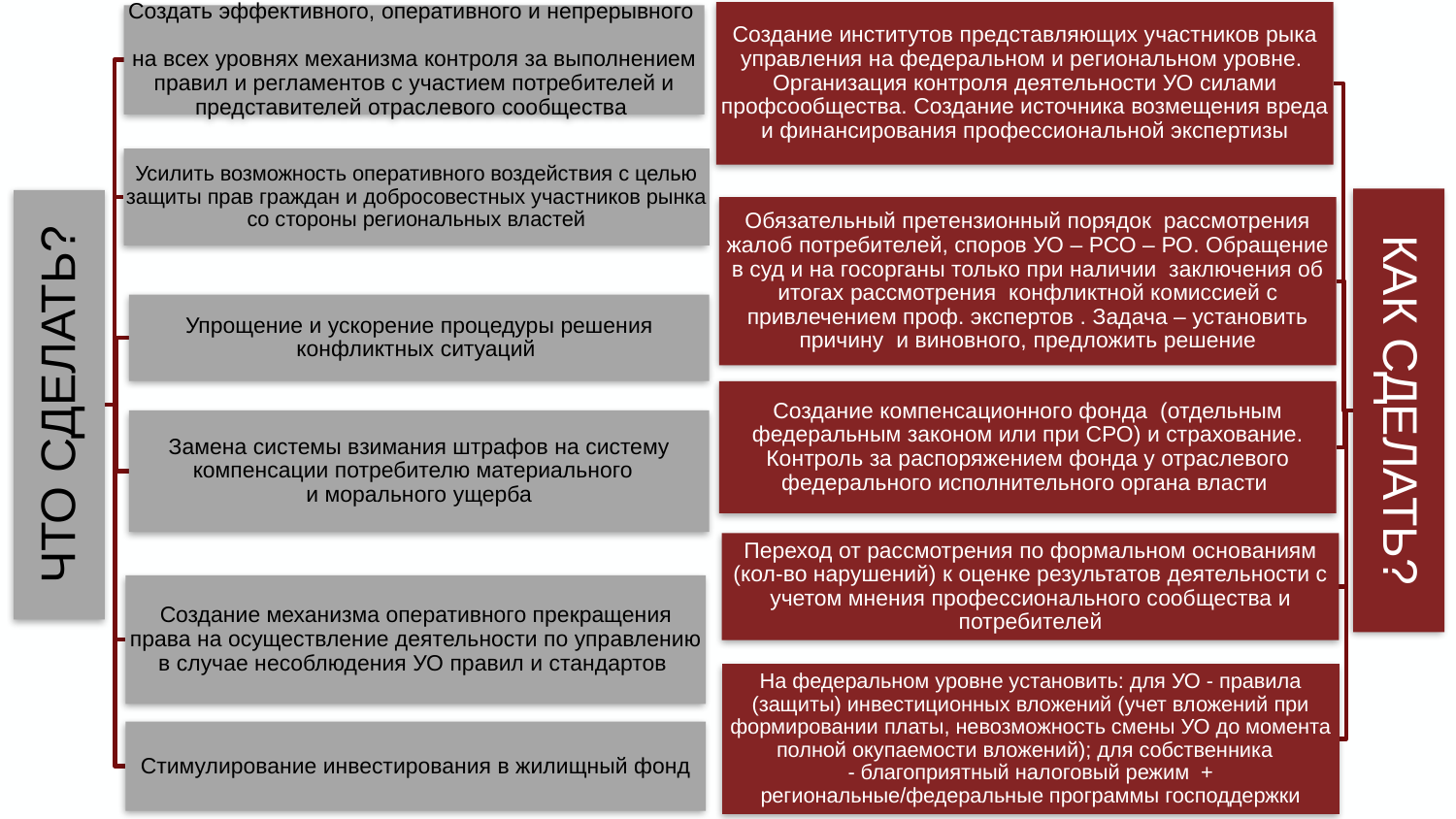

КАК СДЕЛАТЬ?
Создание институтов представляющих участников рыка управления на федеральном и региональном уровне.  Организация контроля деятельности УО силами профсообщества. Создание источника возмещения вреда и финансирования профессиональной экспертизы
Обязательный претензионный порядок  рассмотрения жалоб потребителей, споров УО – РСО – РО. Обращение в суд и на госорганы только при наличии  заключения об итогах рассмотрения  конфликтной комиссией с привлечением проф. экспертов . Задача – установить причину  и виновного, предложить решение
На федеральном уровне установить: для УО - правила (защиты) инвестиционных вложений (учет вложений при формировании платы, невозможность смены УО до момента полной окупаемости вложений); для собственника
- благоприятный налоговый режим  + региональные/федеральные программы господдержки
Создание компенсационного фонда  (отдельным федеральным законом или при СРО) и страхование. Контроль за распоряжением фонда у отраслевого федерального исполнительного органа власти
Переход от рассмотрения по формальном основаниям (кол-во нарушений) к оценке результатов деятельности с учетом мнения профессионального сообщества и потребителей

ЧТО СДЕЛАТЬ?
Создать эффективного, оперативного и непрерывного
на всех уровнях механизма контроля за выполнением правил и регламентов с участием потребителей и представителей отраслевого сообщества
Усилить возможность оперативного воздействия с целью защиты прав граждан и добросовестных участников рынка со стороны региональных властей
Упрощение и ускорение процедуры решения конфликтных ситуаций
Стимулирование инвестирования в жилищный фонд
Замена системы взимания штрафов на систему компенсации потребителю материального
и морального ущерба
Создание механизма оперативного прекращения права на осуществление деятельности по управлению в случае несоблюдения УО правил и стандартов